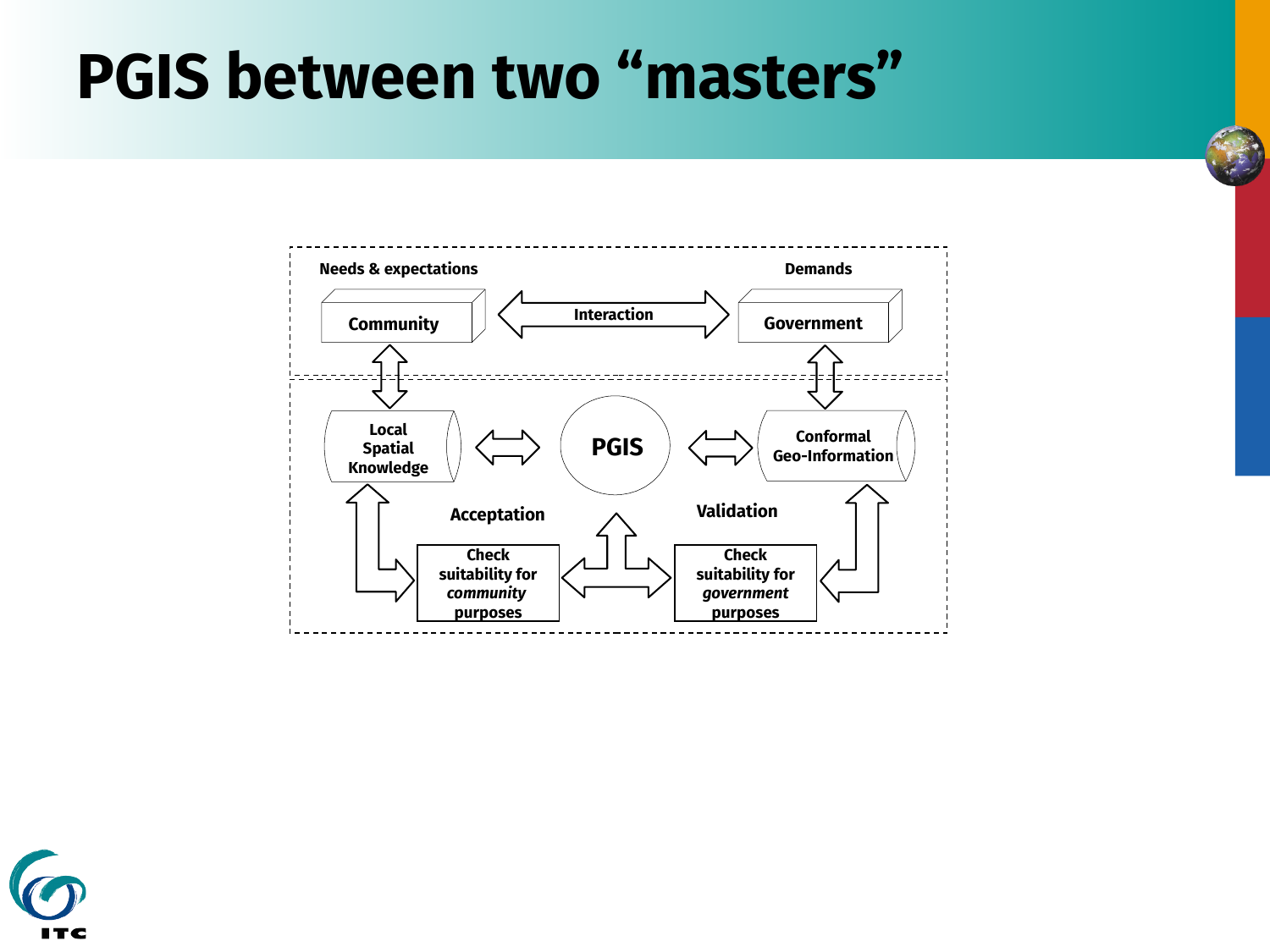

# PGIS between two “masters”

Needs & expectations
Demands

Community

Government

Interaction

PGIS
Local
Spatial
Knowledge
Conformal
Geo-Information

Validation
Acceptation

Check
suitability for community
purposes
Check
suitability for government purposes